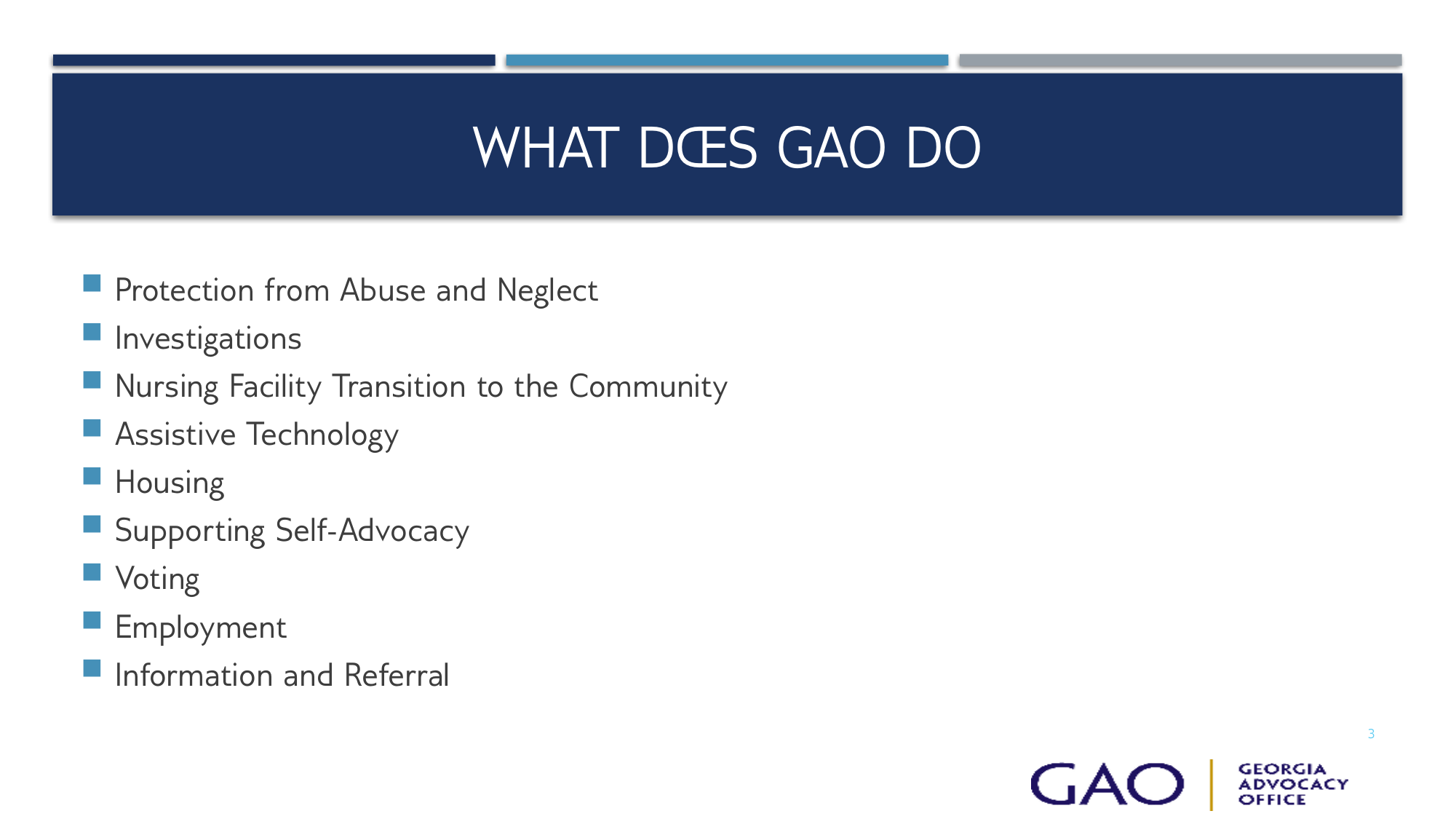

# WHAT DOES GAO DO
Protection from Abuse and Neglect
Investigations
Nursing Facility Transition to the Community
Assistive Technology
Housing
Supporting Self-Advocacy
Voting
Employment
Information and Referral
3